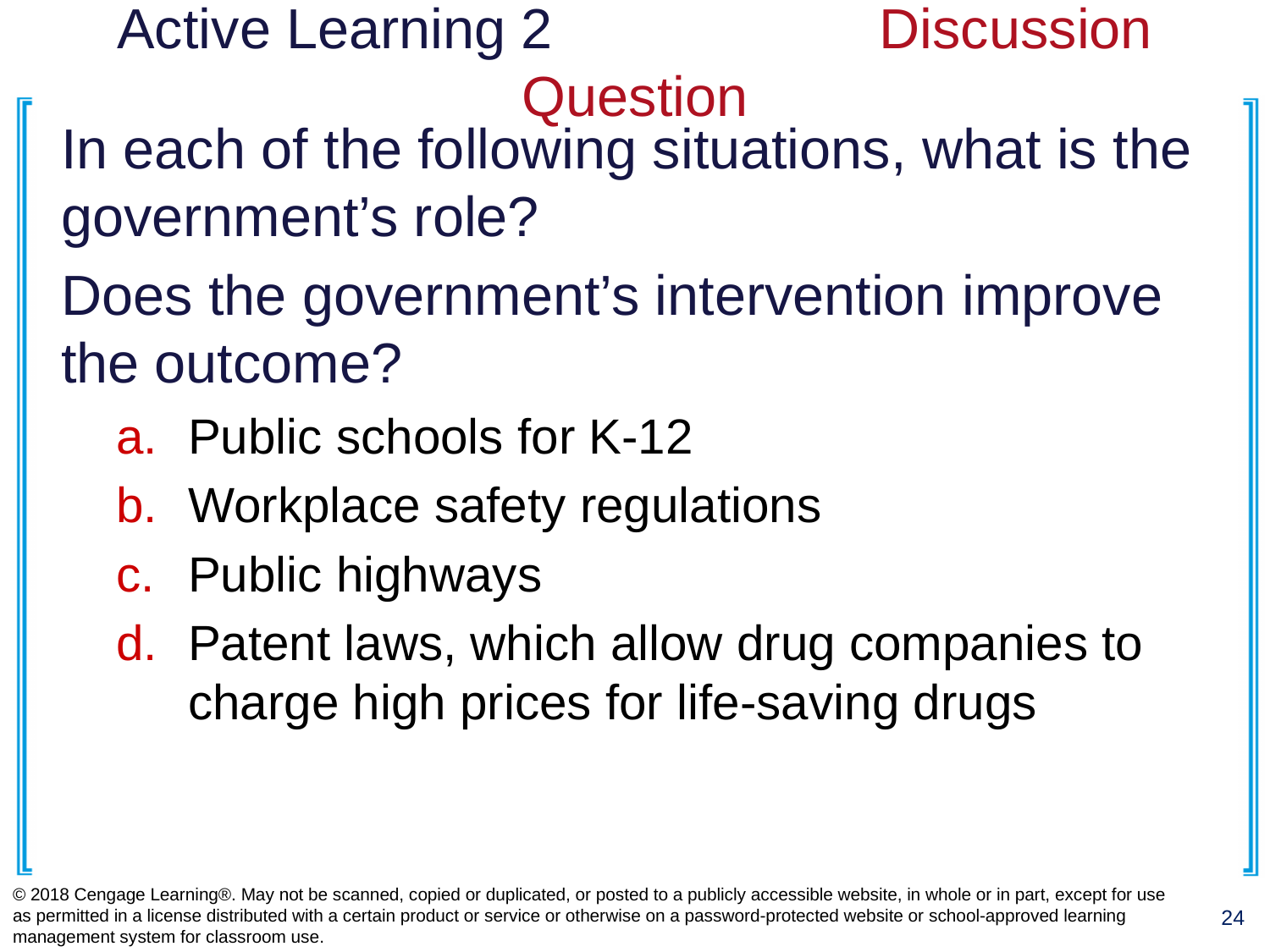

# Active Learning 2  			Discussion Question
In each of the following situations, what is the government’s role?
Does the government’s intervention improve the outcome?
Public schools for K-12
Workplace safety regulations
Public highways
Patent laws, which allow drug companies to charge high prices for life-saving drugs
© 2018 Cengage Learning®. May not be scanned, copied or duplicated, or posted to a publicly accessible website, in whole or in part, except for use as permitted in a license distributed with a certain product or service or otherwise on a password-protected website or school-approved learning management system for classroom use.
24